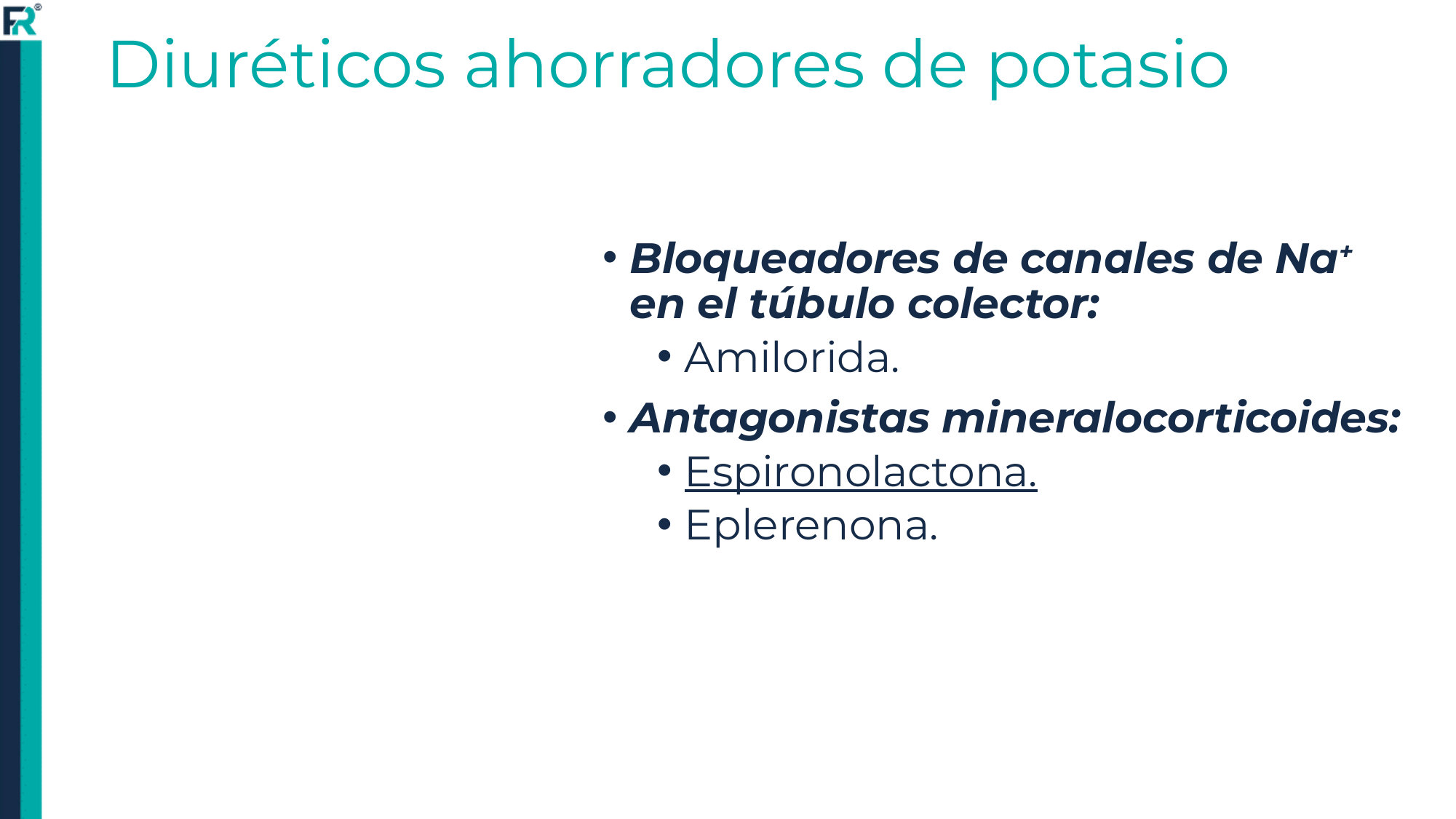

# Diuréticos ahorradores de potasio
Bloqueadores de canales de Na+ en el túbulo colector:
Amilorida.
Antagonistas mineralocorticoides:
Espironolactona.
Eplerenona.